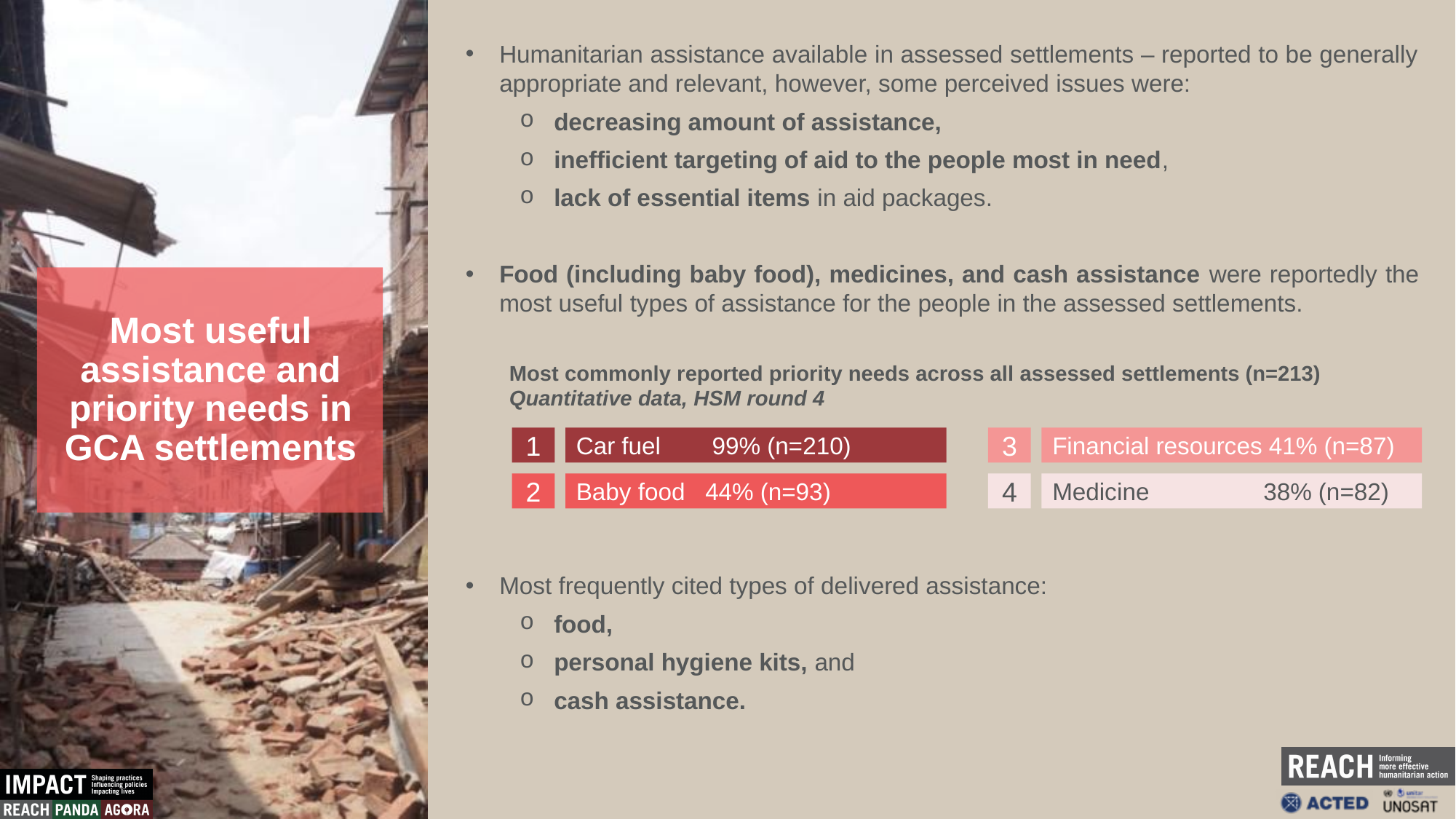

Humanitarian assistance available in assessed settlements – reported to be generally appropriate and relevant, however, some perceived issues were:
decreasing amount of assistance,
inefficient targeting of aid to the people most in need,
lack of essential items in aid packages.

Food (including baby food), medicines, and cash assistance were reportedly the most useful types of assistance for the people in the assessed settlements.
Most useful assistance and priority needs in GCA settlements
Most commonly reported priority needs across all assessed settlements (n=213)
Quantitative data, HSM round 4
1
Car fuel	    99% (n=210)
3
Financial resources 41% (n=87)
2
Baby food   44% (n=93)
4
Medicine                 38% (n=82)
Most frequently cited types of delivered assistance:
food,
personal hygiene kits, and
cash assistance.